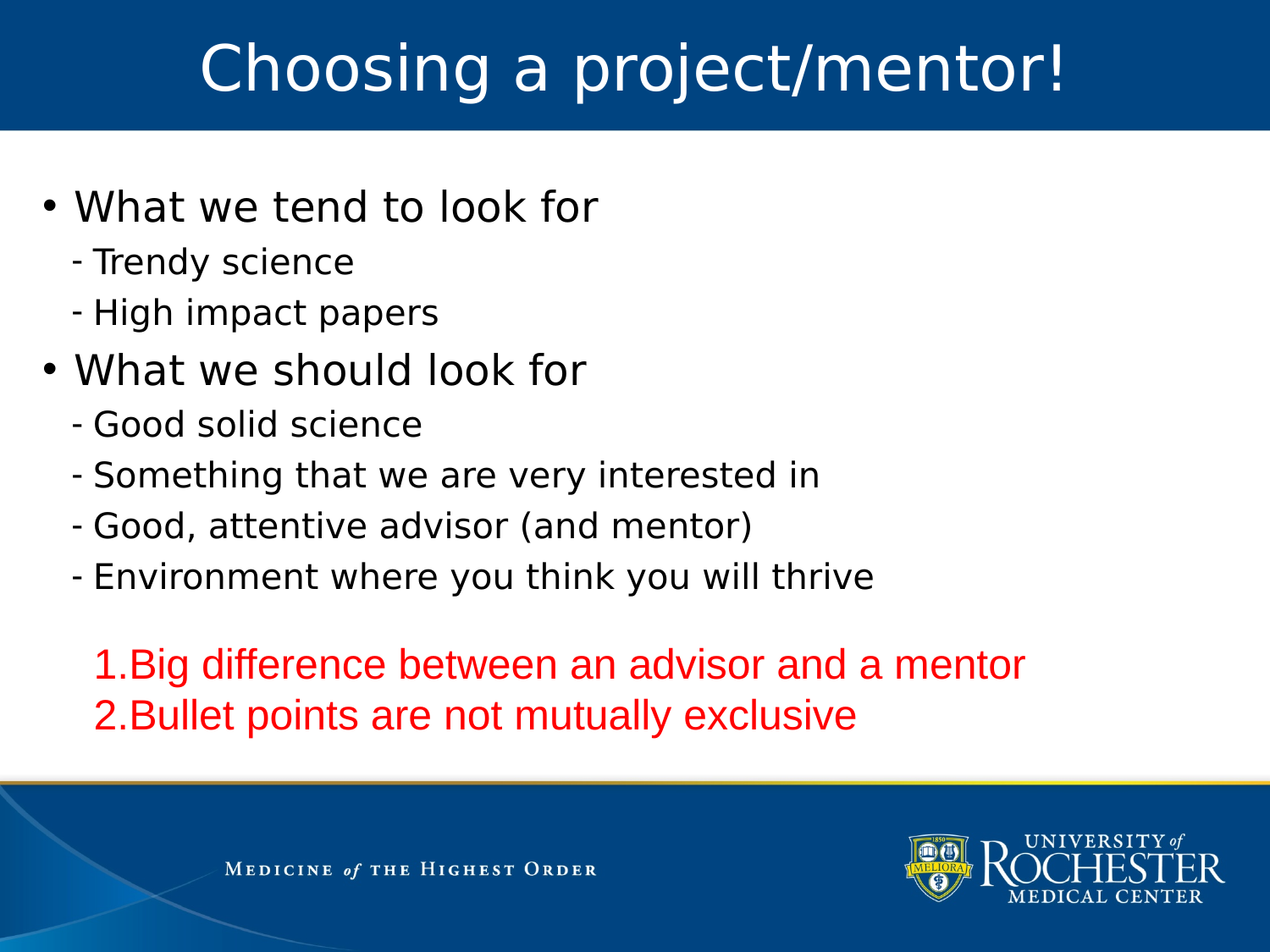

# Choosing a project/mentor!
What we tend to look for
Trendy science
High impact papers
What we should look for
Good solid science
Something that we are very interested in
Good, attentive advisor (and mentor)
Environment where you think you will thrive

Big difference between an advisor and a mentor
Bullet points are not mutually exclusive